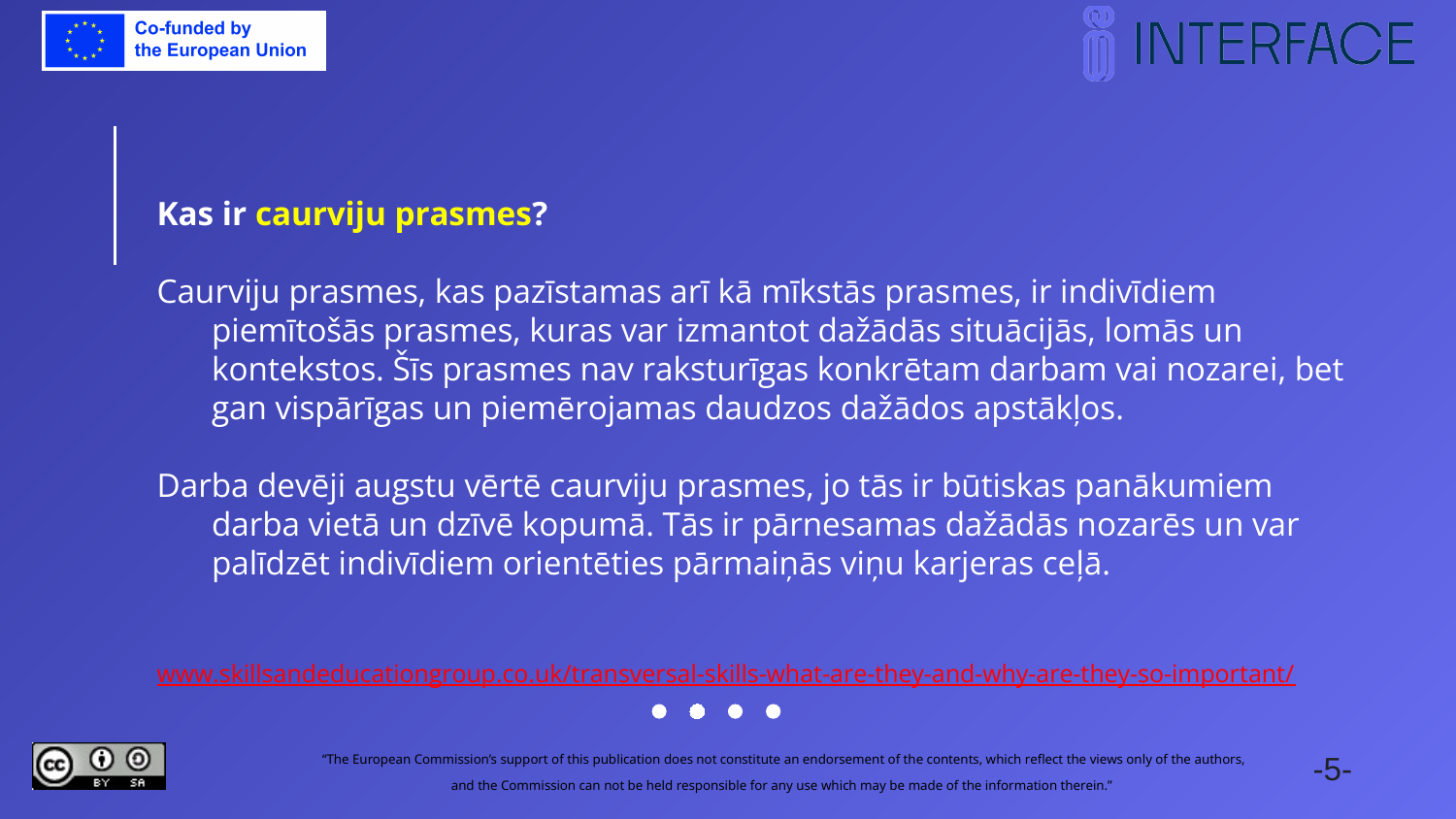

Kas ir caurviju prasmes?

Caurviju prasmes, kas pazīstamas arī kā mīkstās prasmes, ir indivīdiem piemītošās prasmes, kuras var izmantot dažādās situācijās, lomās un kontekstos. Šīs prasmes nav raksturīgas konkrētam darbam vai nozarei, bet gan vispārīgas un piemērojamas daudzos dažādos apstākļos.

Darba devēji augstu vērtē caurviju prasmes, jo tās ir būtiskas panākumiem darba vietā un dzīvē kopumā. Tās ir pārnesamas dažādās nozarēs un var palīdzēt indivīdiem orientēties pārmaiņās viņu karjeras ceļā.

www.skillsandeducationgroup.co.uk/transversal-skills-what-are-they-and-why-are-they-so-important/